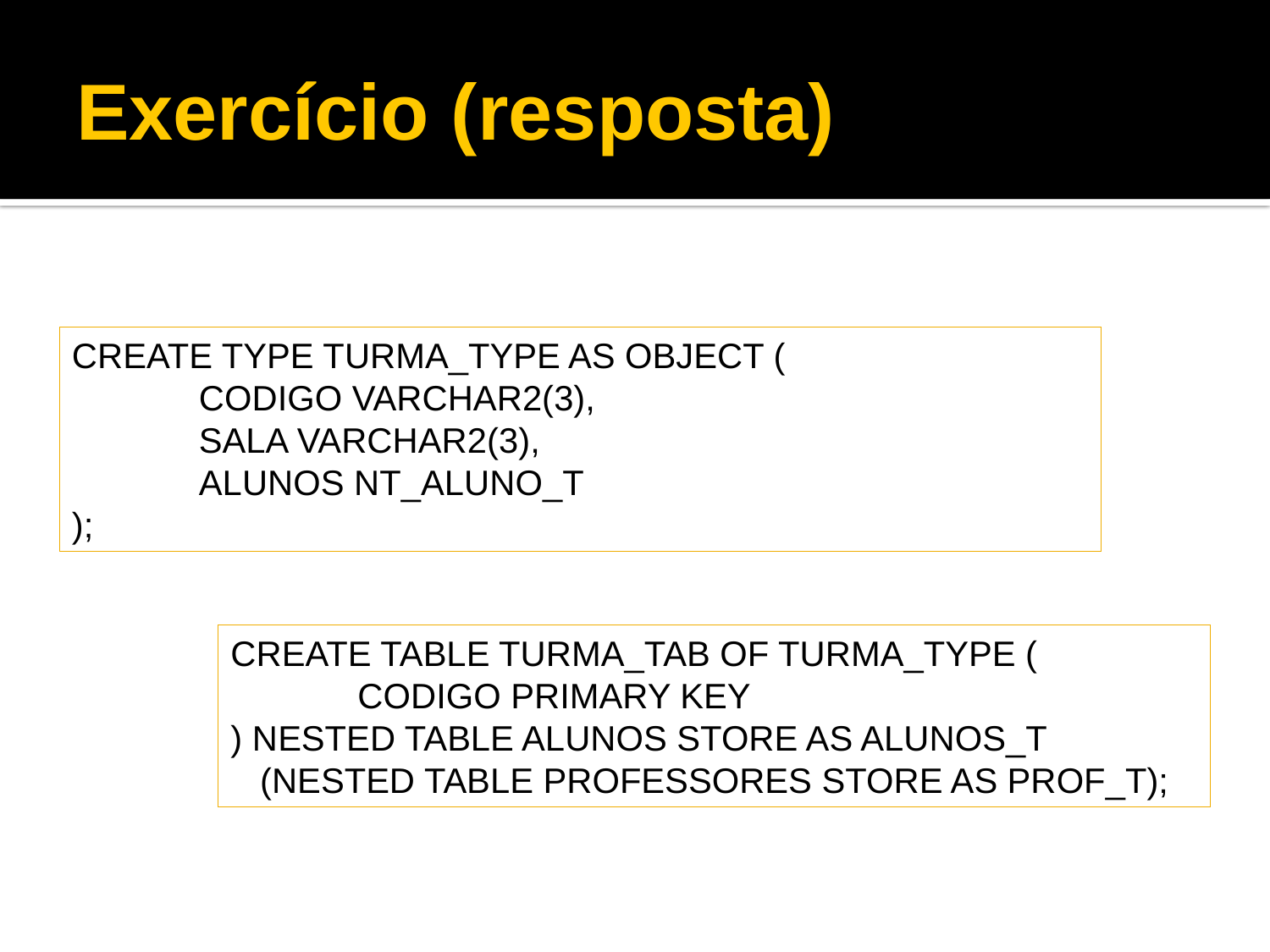

# Exercício (resposta)
CREATE TYPE TURMA_TYPE AS OBJECT (
	CODIGO VARCHAR2(3),
	SALA VARCHAR2(3),
	ALUNOS NT_ALUNO_T
);
CREATE TABLE TURMA_TAB OF TURMA_TYPE (
	CODIGO PRIMARY KEY
) NESTED TABLE ALUNOS STORE AS ALUNOS_T
   (NESTED TABLE PROFESSORES STORE AS PROF_T);